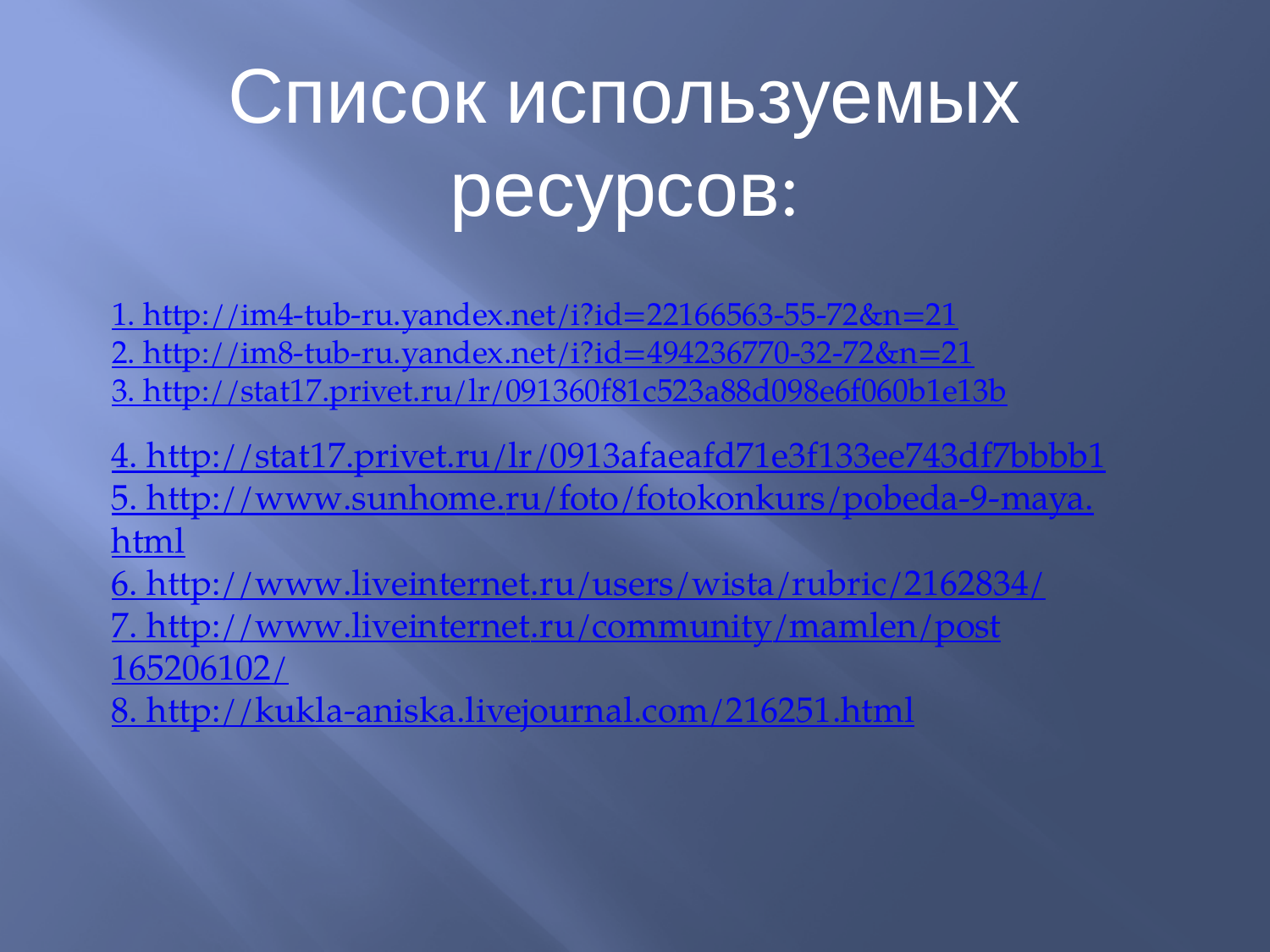

Список используемых ресурсов:
1. http://im4-tub-ru.yandex.net/i?id=22166563-55-72&n=21
2. http://im8-tub-ru.yandex.net/i?id=494236770-32-72&n=21
3. http://stat17.privet.ru/lr/091360f81c523a88d098e6f060b1e13b

4. http://stat17.privet.ru/lr/0913afaeafd71e3f133ee743df7bbbb1
5. http://www.sunhome.ru/foto/fotokonkurs/pobeda-9-maya.html
6. http://www.liveinternet.ru/users/wista/rubric/2162834/
7. http://www.liveinternet.ru/community/mamlen/post165206102/
8. http://kukla-aniska.livejournal.com/216251.html